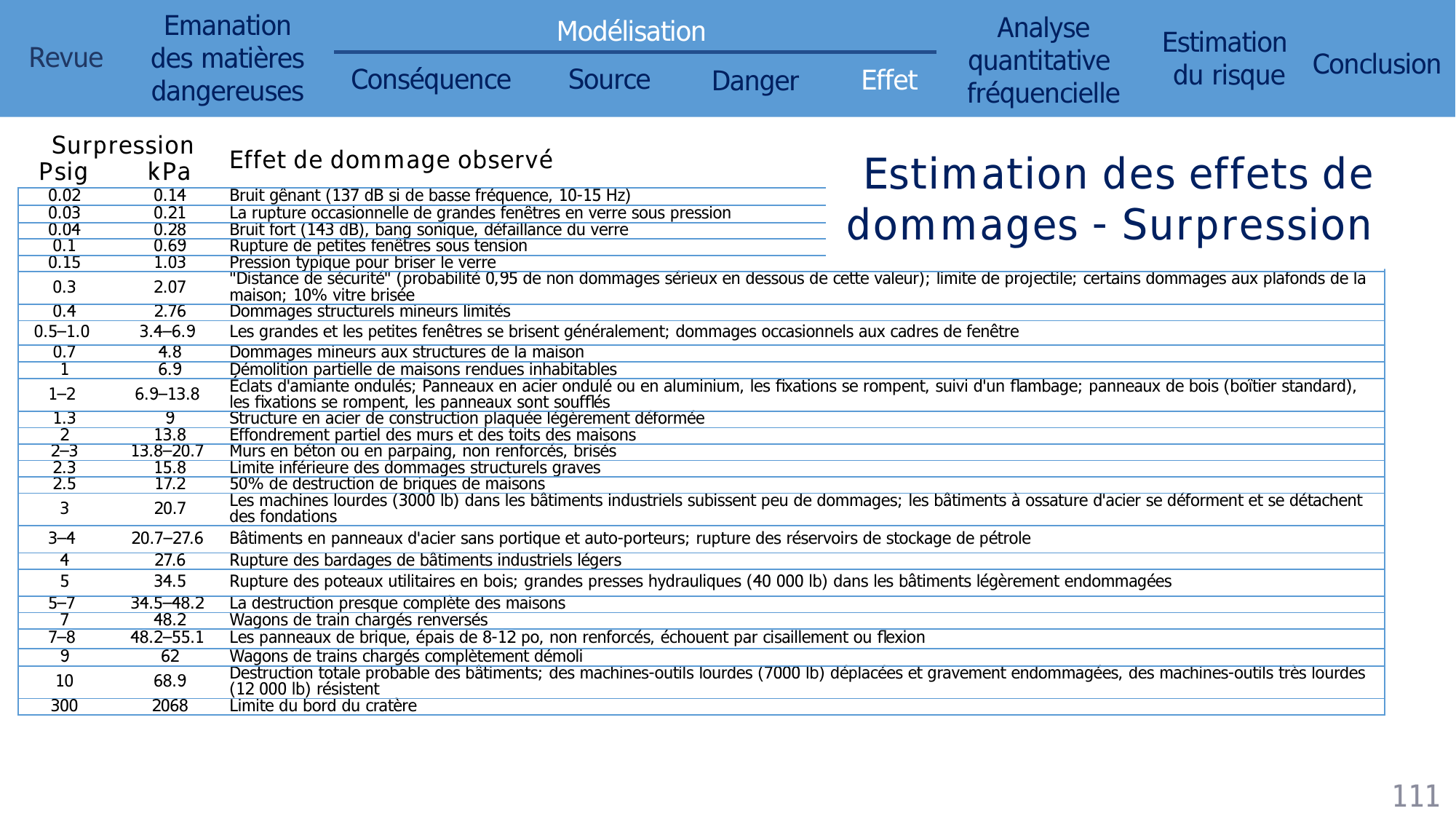

| Surpression |  | Effet de dommage observé |
| --- | --- | --- |
| Psig | kPa |  |
| 0.02 | 0.14 | Bruit gênant (137 dB si de basse fréquence, 10-15 Hz) |
| 0.03 | 0.21 | La rupture occasionnelle de grandes fenêtres en verre sous pression |
| 0.04 | 0.28 | Bruit fort (143 dB), bang sonique, défaillance du verre |
| 0.1 | 0.69 | Rupture de petites fenêtres sous tension |
| 0.15 | 1.03 | Pression typique pour briser le verre |
| 0.3 | 2.07 | "Distance de sécurité" (probabilité 0,95 de non dommages sérieux en dessous de cette valeur); limite de projectile; certains dommages aux plafonds de la maison; 10% vitre brisée |
| 0.4 | 2.76 | Dommages structurels mineurs limités |
| 0.5–1.0 | 3.4–6.9 | Les grandes et les petites fenêtres se brisent généralement; dommages occasionnels aux cadres de fenêtre |
| 0.7 | 4.8 | Dommages mineurs aux structures de la maison |
| 1 | 6.9 | Démolition partielle de maisons rendues inhabitables |
| 1–2 | 6.9–13.8 | Éclats d'amiante ondulés; Panneaux en acier ondulé ou en aluminium, les fixations se rompent, suivi d'un flambage; panneaux de bois (boîtier standard), les fixations se rompent, les panneaux sont soufflés |
| 1.3 | 9 | Structure en acier de construction plaquée légèrement déformée |
| 2 | 13.8 | Effondrement partiel des murs et des toits des maisons |
| 2–3 | 13.8–20.7 | Murs en béton ou en parpaing, non renforcés, brisés |
| 2.3 | 15.8 | Limite inférieure des dommages structurels graves |
| 2.5 | 17.2 | 50% de destruction de briques de maisons |
| 3 | 20.7 | Les machines lourdes (3000 lb) dans les bâtiments industriels subissent peu de dommages; les bâtiments à ossature d'acier se déforment et se détachent des fondations |
| 3–4 | 20.7–27.6 | Bâtiments en panneaux d'acier sans portique et auto-porteurs; rupture des réservoirs de stockage de pétrole |
| 4 | 27.6 | Rupture des bardages de bâtiments industriels légers |
| 5 | 34.5 | Rupture des poteaux utilitaires en bois; grandes presses hydrauliques (40 000 lb) dans les bâtiments légèrement endommagées |
| 5–7 | 34.5–48.2 | La destruction presque complète des maisons |
| 7 | 48.2 | Wagons de train chargés renversés |
| 7–8 | 48.2–55.1 | Les panneaux de brique, épais de 8-12 po, non renforcés, échouent par cisaillement ou flexion |
| 9 | 62 | Wagons de trains chargés complètement démoli |
| 10 | 68.9 | Destruction totale probable des bâtiments; des machines-outils lourdes (7000 lb) déplacées et gravement endommagées, des machines-outils très lourdes (12 000 lb) résistent |
| 300 | 2068 | Limite du bord du cratère |
Estimation des effets de dommages - Surpression
111